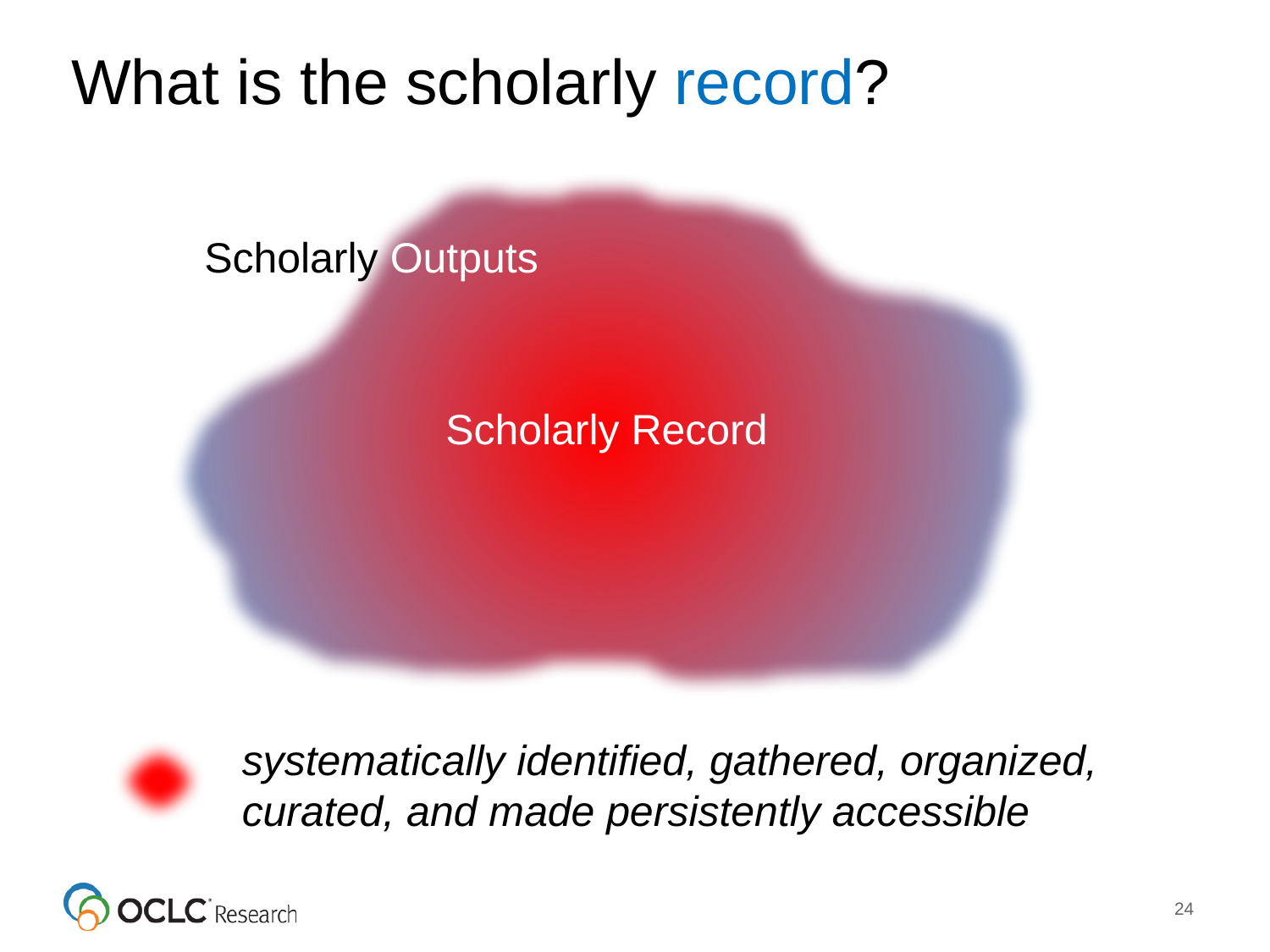

# What is the scholarly record?

Scholarly Outputs
Scholarly Record
systematically identified, gathered, organized, curated, and made persistently accessible

24